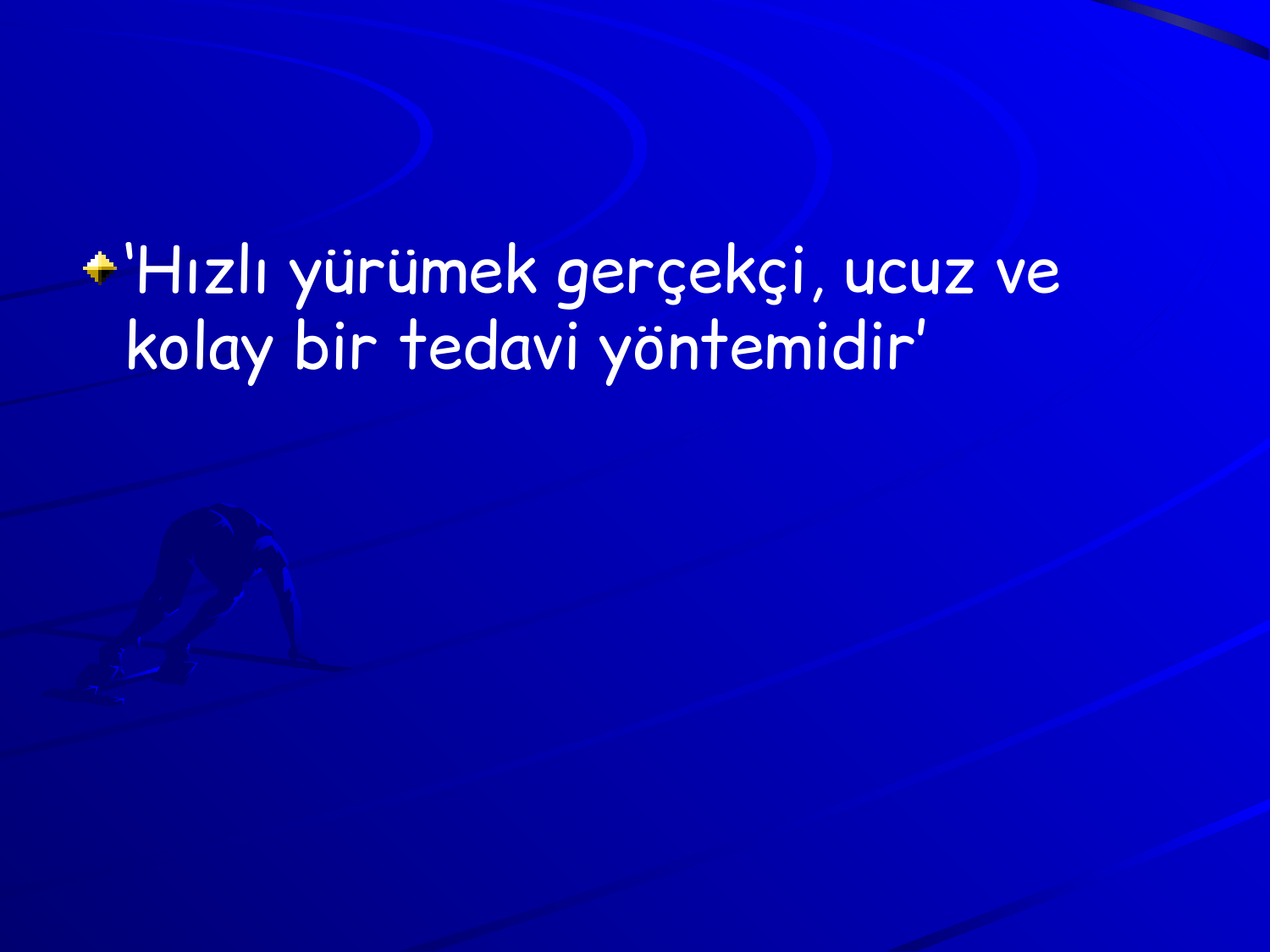

‘Hızlı yürümek gerçekçi, ucuz ve kolay bir tedavi yöntemidir’